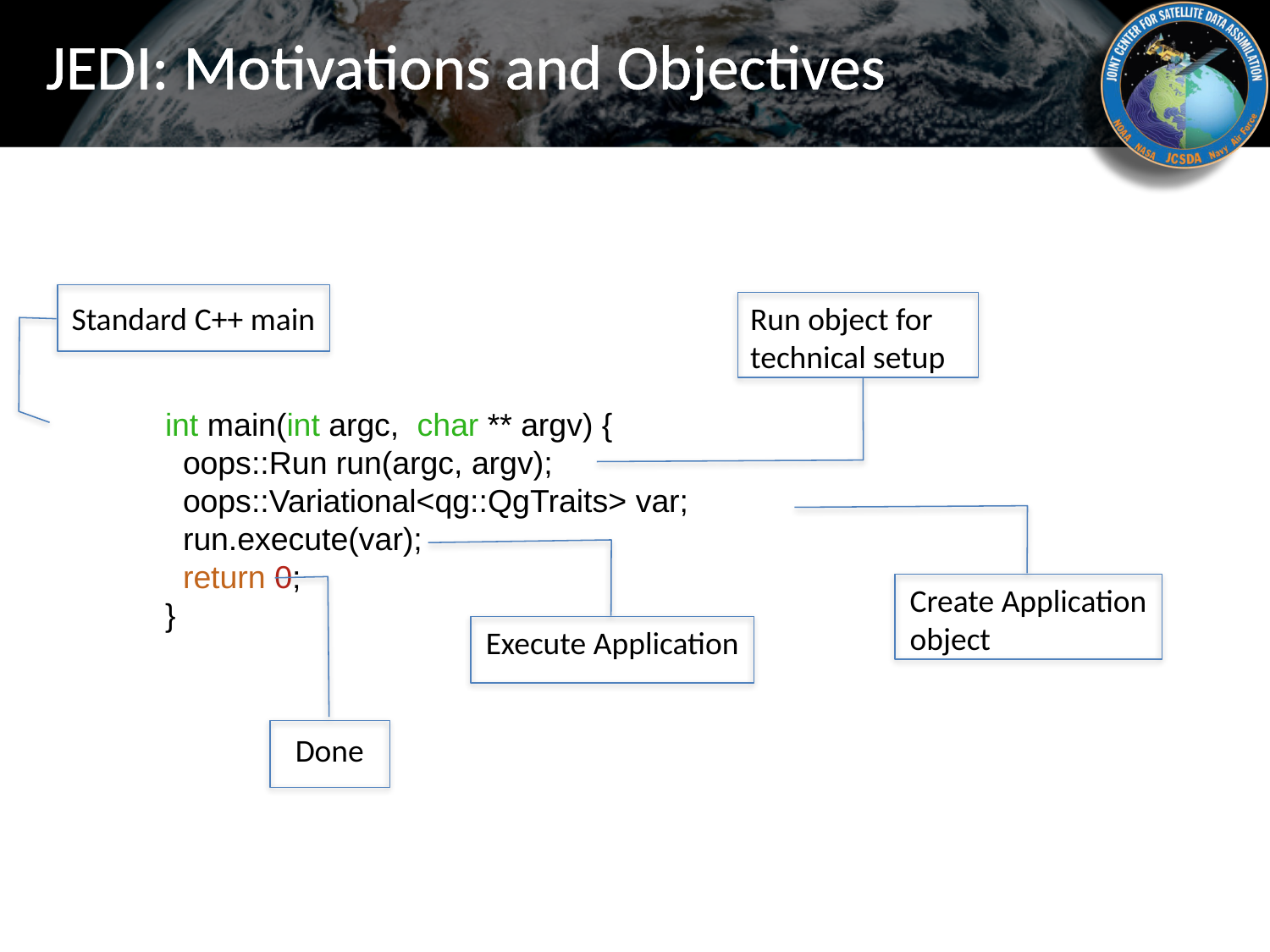

# JEDI: Motivations and Objectives

Standard C++ main

Run object for
technical setup
int main(int argc,  char ** argv) {
  oops::Run run(argc, argv);
  oops::Variational<qg::QgTraits> var;
  run.execute(var);
  return 0;
}

Create Application
object

Execute Application

Done